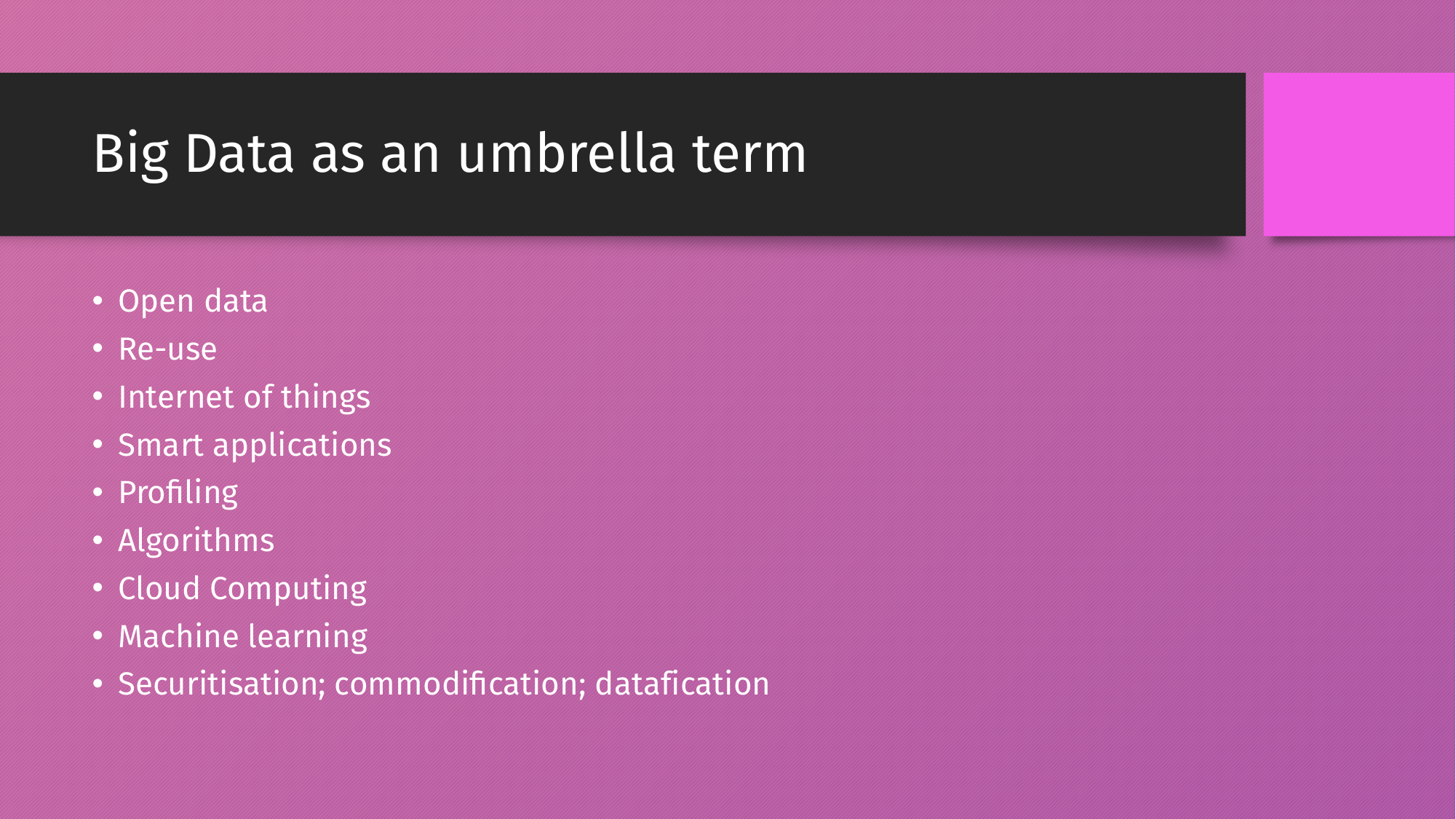

# Big Data as an umbrella term
Open data
Re-use
Internet of things
Smart applications
Profiling
Algorithms
Cloud Computing
Machine learning
Securitisation; commodification; datafication